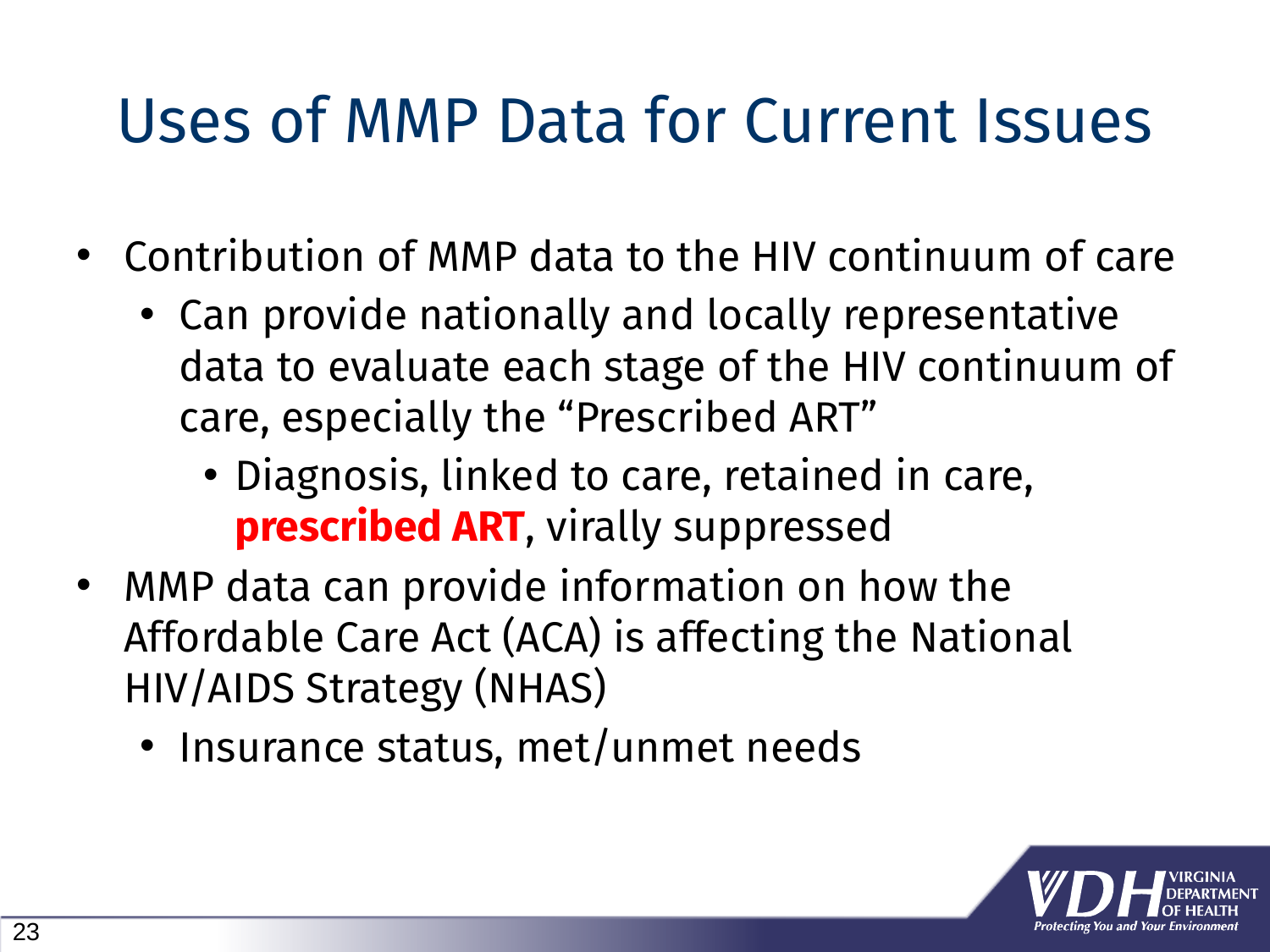

# Uses of MMP Data for Current Issues
Contribution of MMP data to the HIV continuum of care
Can provide nationally and locally representative data to evaluate each stage of the HIV continuum of care, especially the “Prescribed ART”
Diagnosis, linked to care, retained in care, prescribed ART, virally suppressed
MMP data can provide information on how the Affordable Care Act (ACA) is affecting the National HIV/AIDS Strategy (NHAS)
Insurance status, met/unmet needs